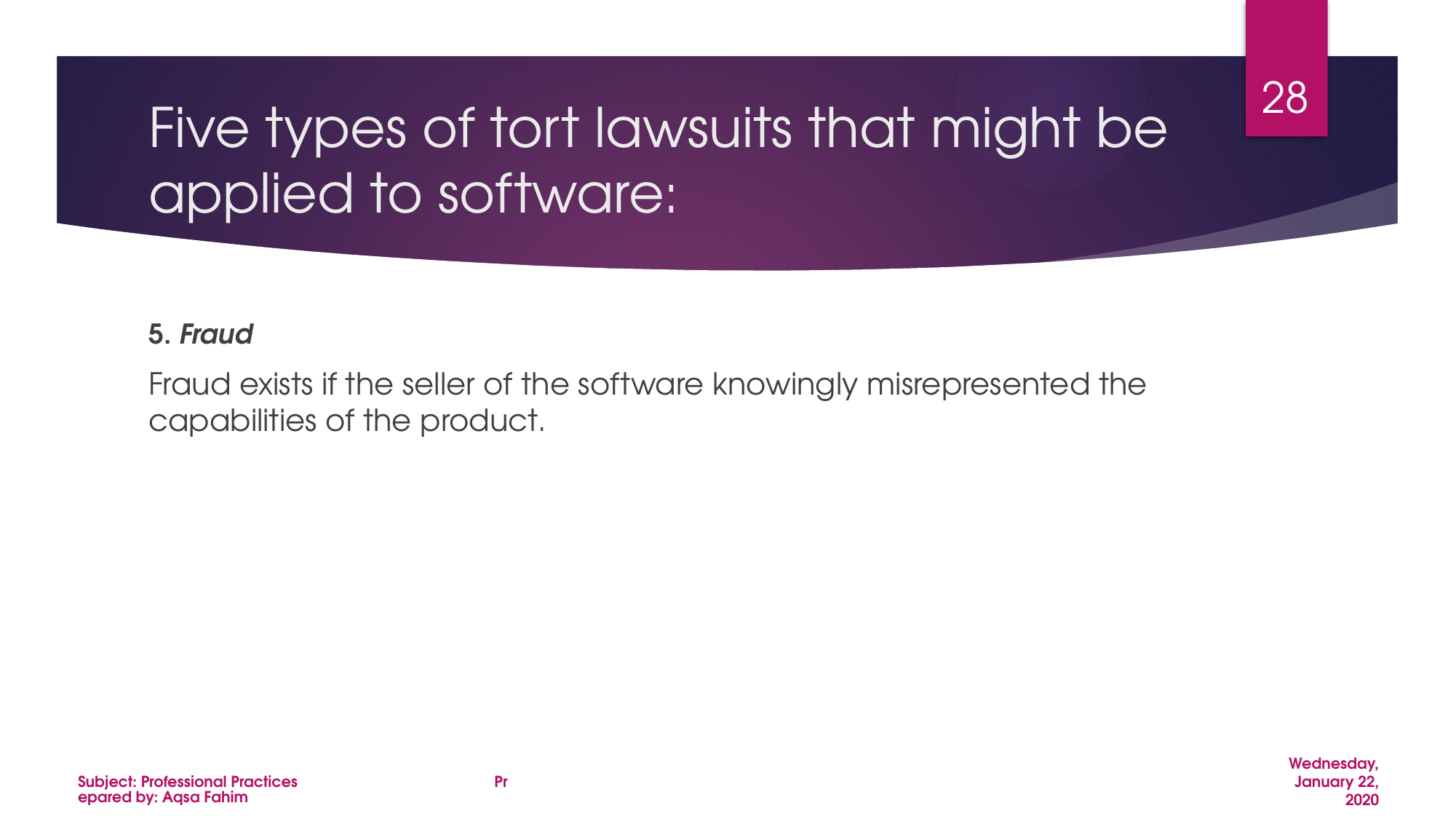

28
# Five types of tort lawsuits that might be applied to software:
5. Fraud
Fraud exists if the seller of the software knowingly misrepresented the capabilities of the product.
Subject: Professional Practices                                               Prepared by: Aqsa Fahim
Wednesday, January 22, 2020